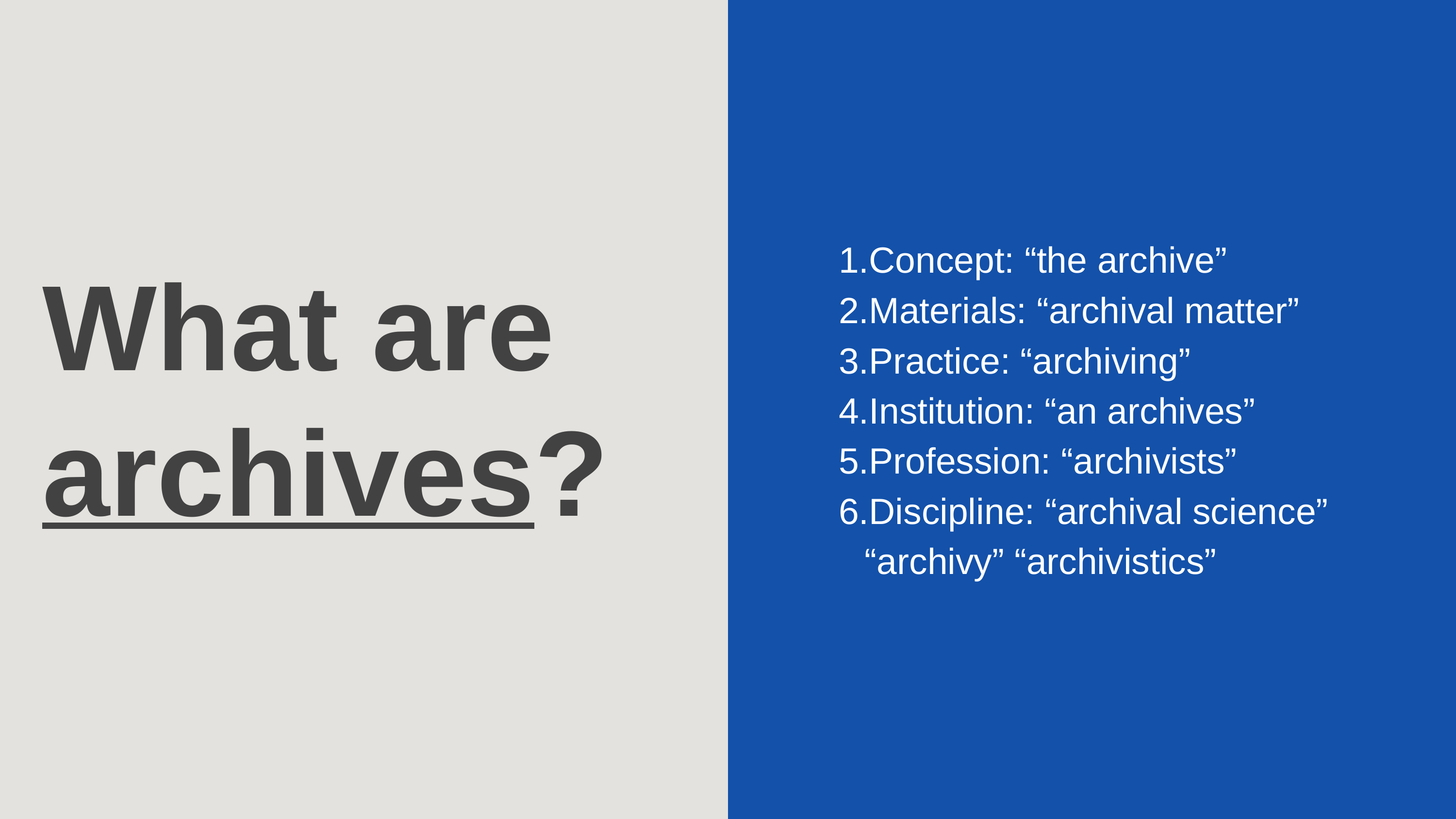

Concept: “the archive”
Materials: “archival matter”
Practice: “archiving”
Institution: “an archives”
Profession: “archivists”
Discipline: “archival science” “archivy” “archivistics”

What are
archives?